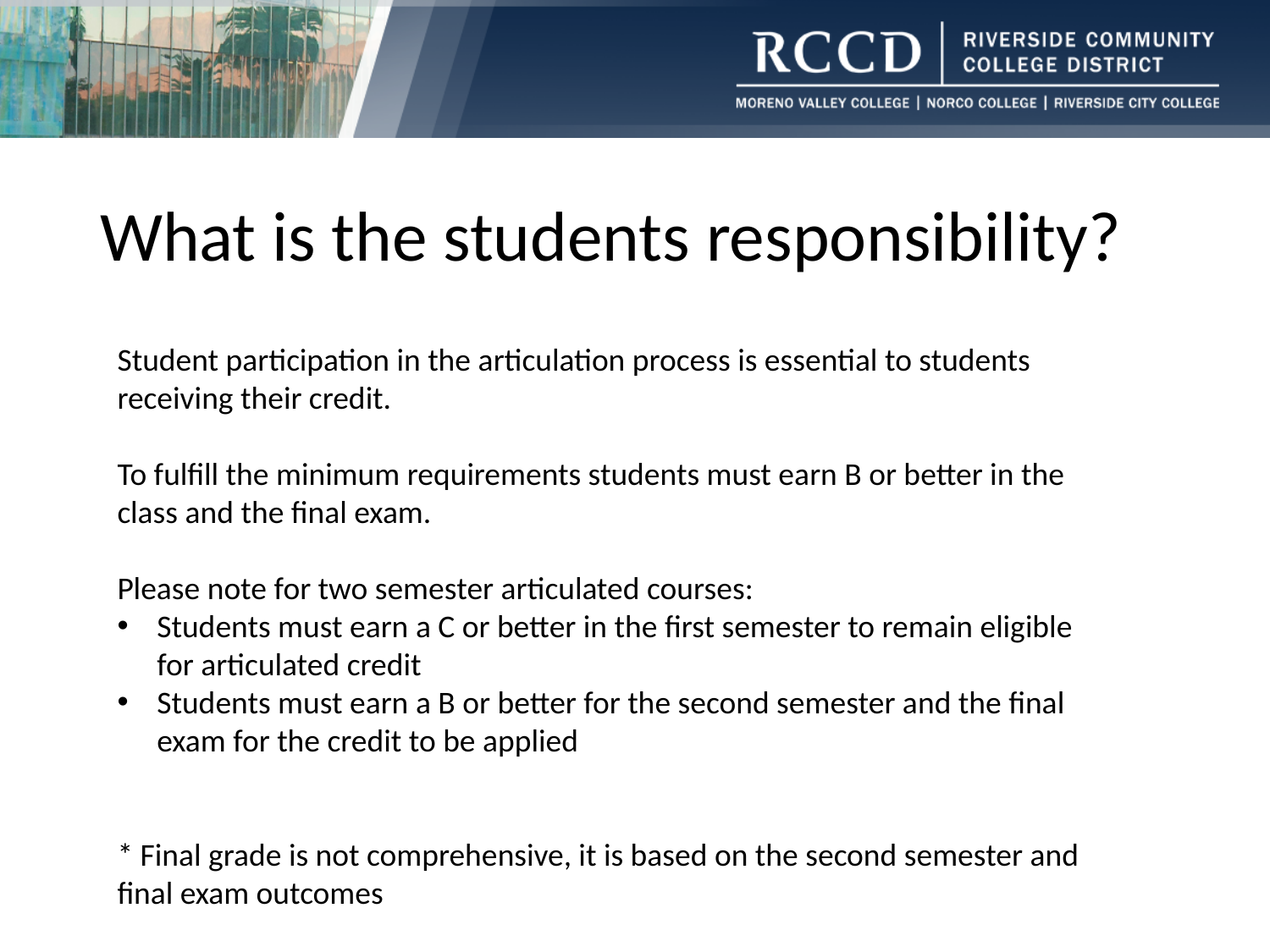

# What is the students responsibility?
Student participation in the articulation process is essential to students receiving their credit.

To fulfill the minimum requirements students must earn B or better in the class and the final exam.

Please note for two semester articulated courses:
Students must earn a C or better in the first semester to remain eligible for articulated credit
Students must earn a B or better for the second semester and the final exam for the credit to be applied

* Final grade is not comprehensive, it is based on the second semester and final exam outcomes